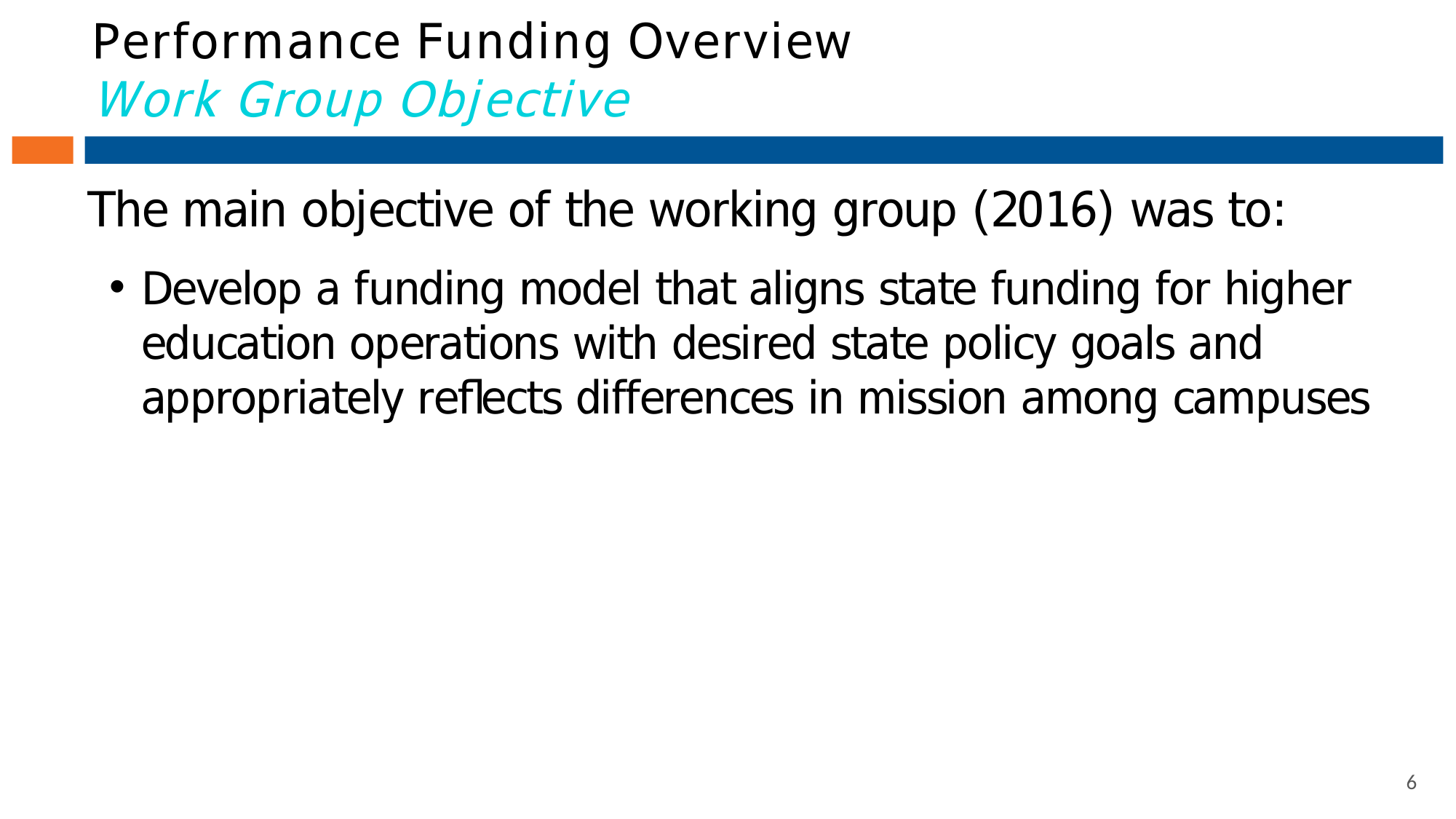

# Performance Funding Overview Work Group Objective
The main objective of the working group (2016) was to:
Develop a funding model that aligns state funding for higher education operations with desired state policy goals and appropriately reflects differences in mission among campuses
6